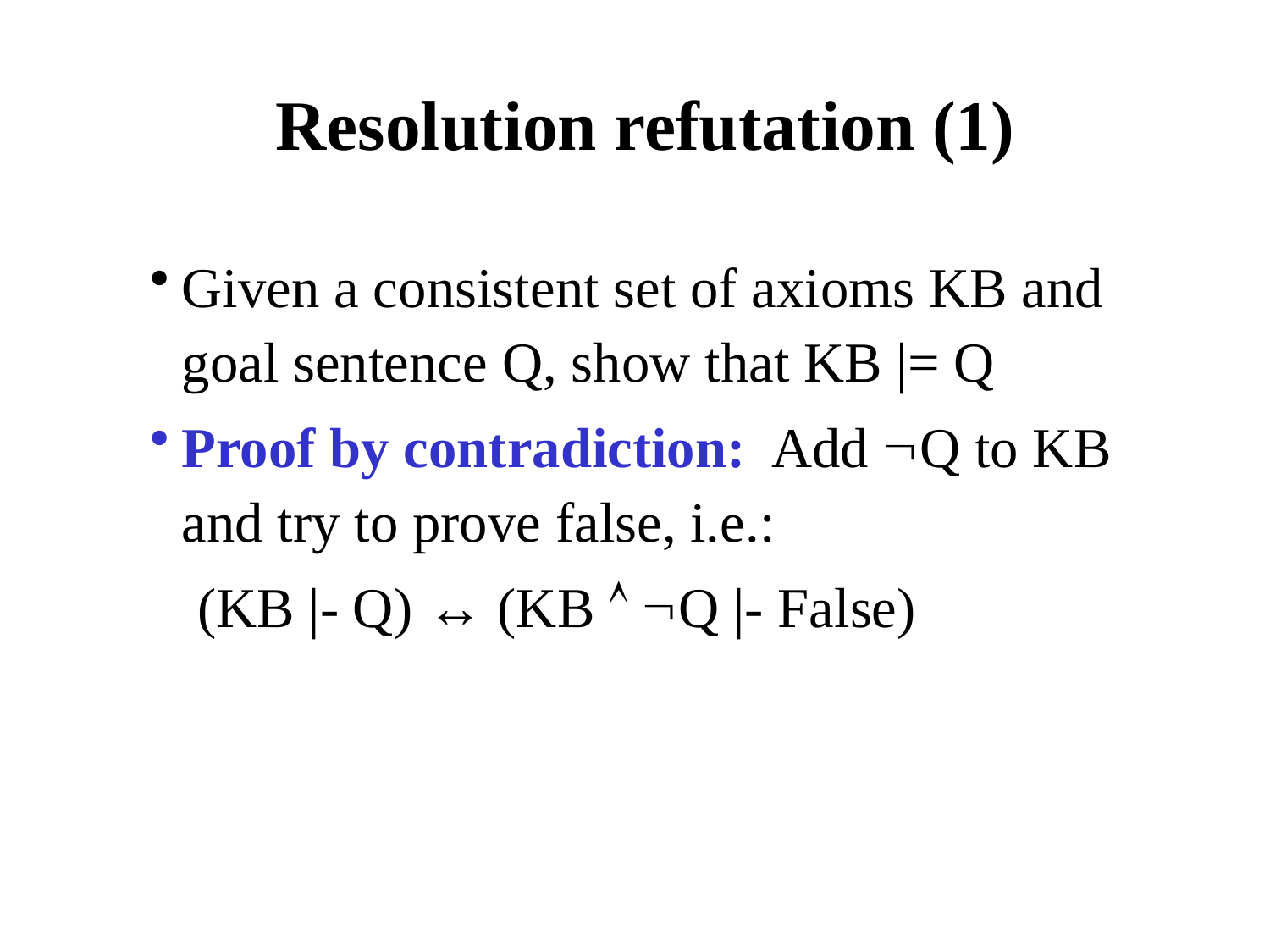

# Resolution refutation (1)
Given a consistent set of axioms KB and goal sentence Q, show that KB |= Q
Proof by contradiction:  Add ¬Q to KB and try to prove false, i.e.:
(KB |- Q) ↔ (KB ∧ ¬Q |- False)